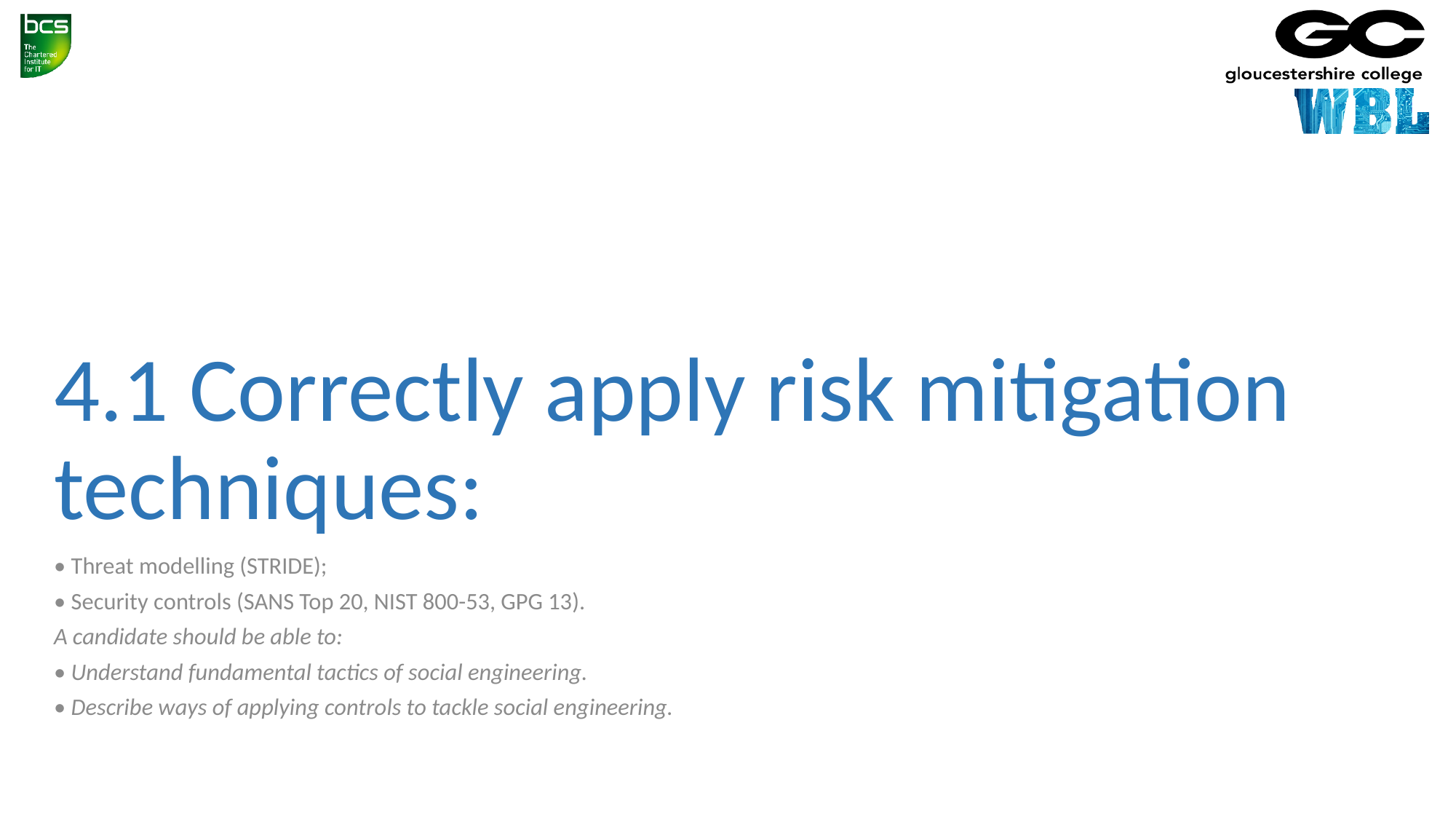

# 4.1 Correctly apply risk mitigation techniques:
• Threat modelling (STRIDE);
• Security controls (SANS Top 20, NIST 800-53, GPG 13).
A candidate should be able to:
• Understand fundamental tactics of social engineering.
• Describe ways of applying controls to tackle social engineering.